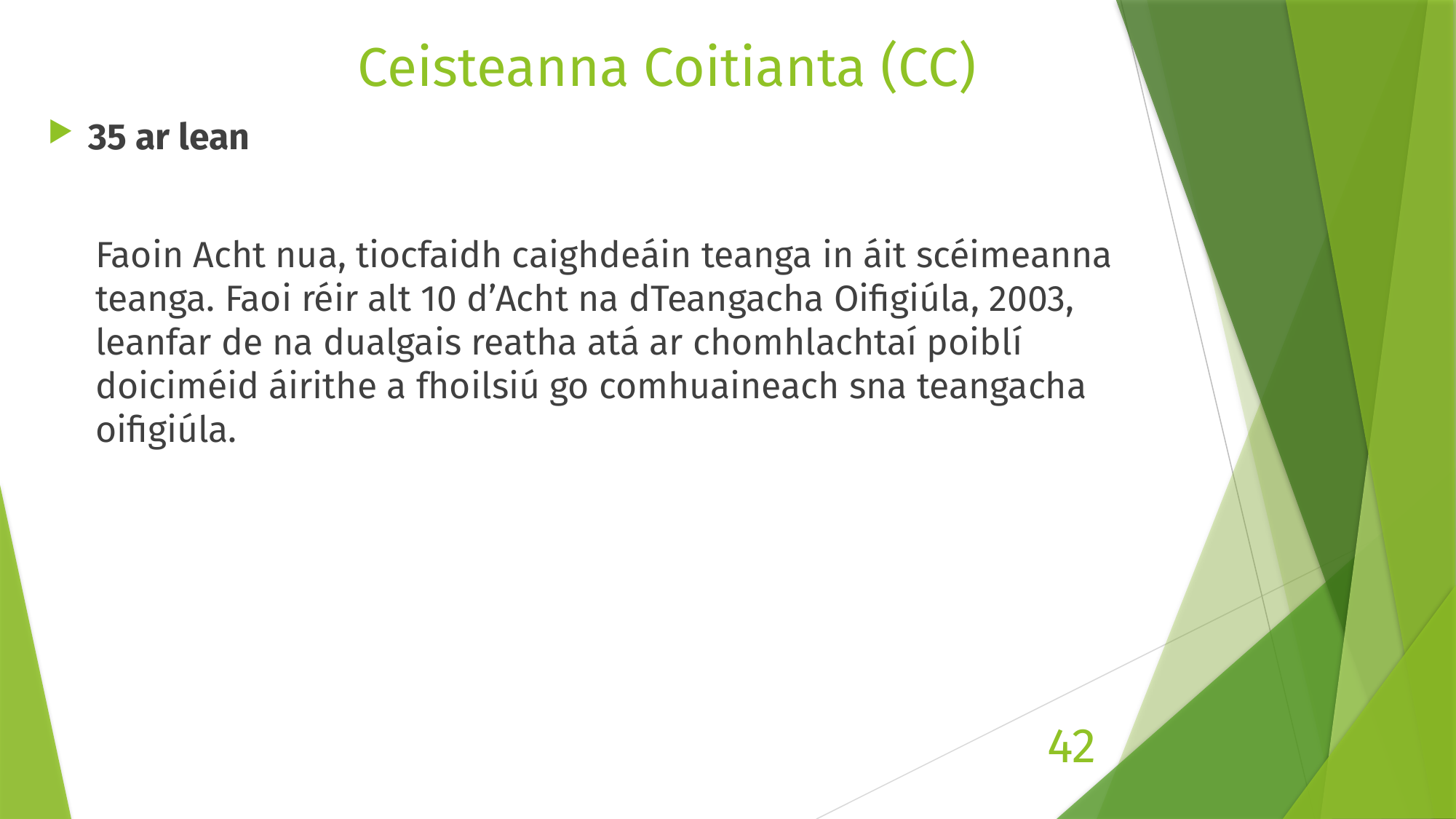

# Ceisteanna Coitianta (CC)
35 ar lean

Faoin Acht nua, tiocfaidh caighdeáin teanga in áit scéimeanna teanga. Faoi réir alt 10 d’Acht na dTeangacha Oifigiúla, 2003, leanfar de na dualgais reatha atá ar chomhlachtaí poiblí doiciméid áirithe a fhoilsiú go comhuaineach sna teangacha oifigiúla.

42